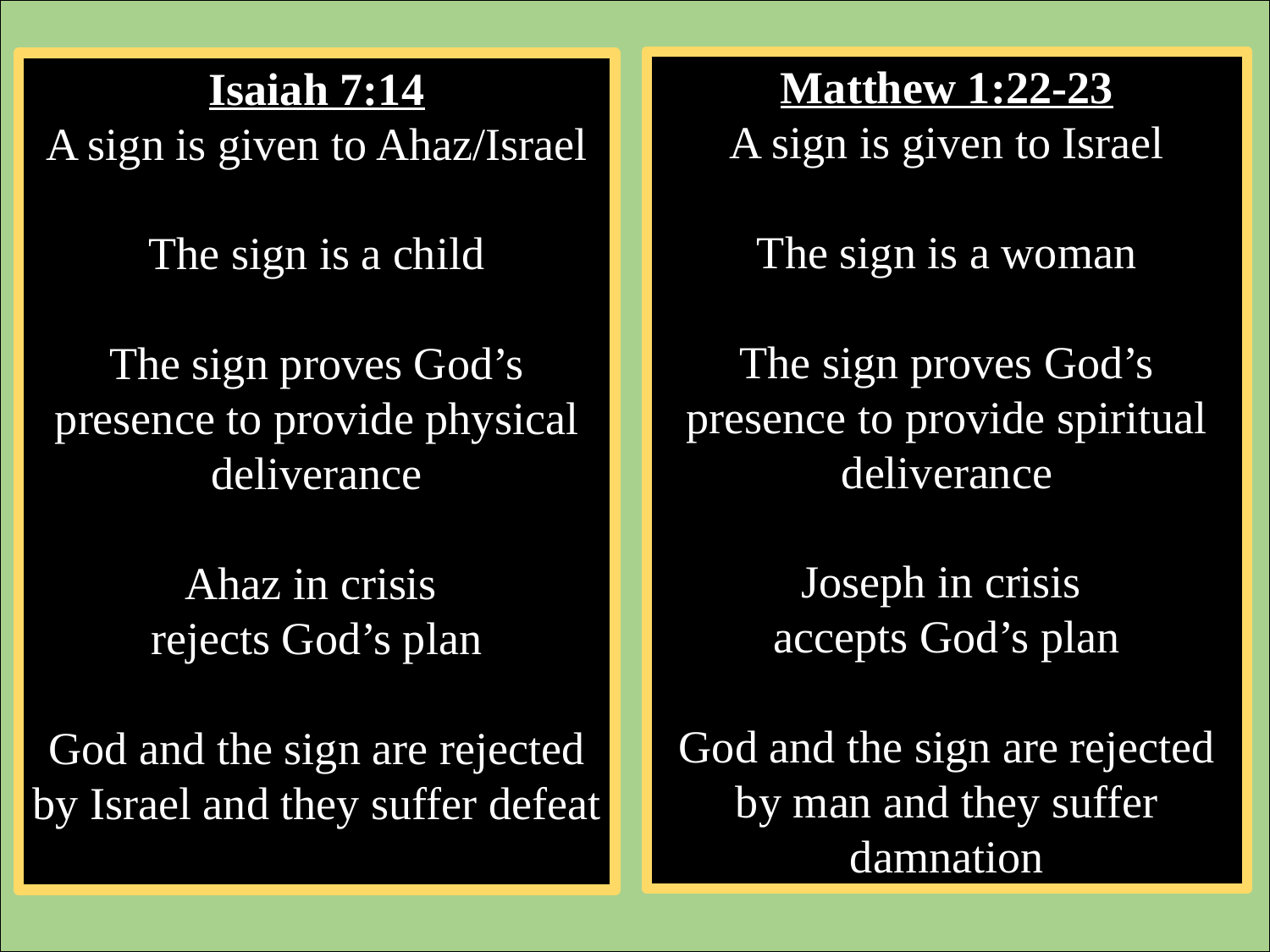

Matthew 1:22-23
A sign is given to Israel

The sign is a woman

The sign proves God’s presence to provide spiritual deliverance

Joseph in crisis
accepts God’s plan

God and the sign are rejected by man and they suffer damnation
Isaiah 7:14
A sign is given to Ahaz/Israel

The sign is a child

The sign proves God’s presence to provide physical deliverance

Ahaz in crisis
rejects God’s plan

God and the sign are rejected by Israel and they suffer defeat